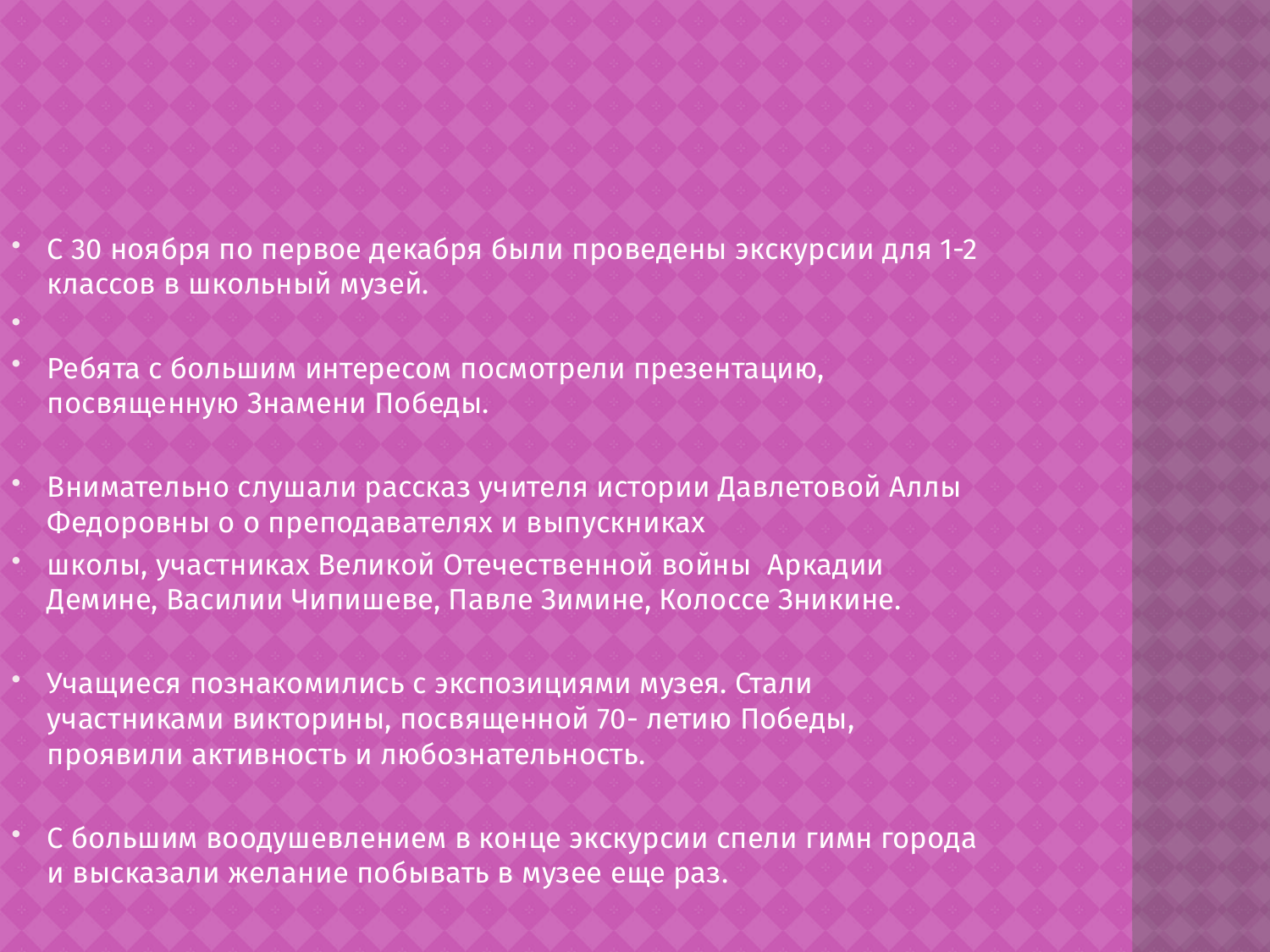

С 30 ноября по первое декабря были проведены экскурсии для 1-2 классов в школьный музей.

Ребята с большим интересом посмотрели презентацию, посвященную Знамени Победы.

Внимательно слушали рассказ учителя истории Давлетовой Аллы Федоровны о о преподавателях и выпускниках
школы, участниках Великой Отечественной войны  Аркадии Демине, Василии Чипишеве, Павле Зимине, Колоссе Зникине.

Учащиеся познакомились с экспозициями музея. Стали участниками викторины, посвященной 70- летию Победы, проявили активность и любознательность.

С большим воодушевлением в конце экскурсии спели гимн города и высказали желание побывать в музее еще раз.